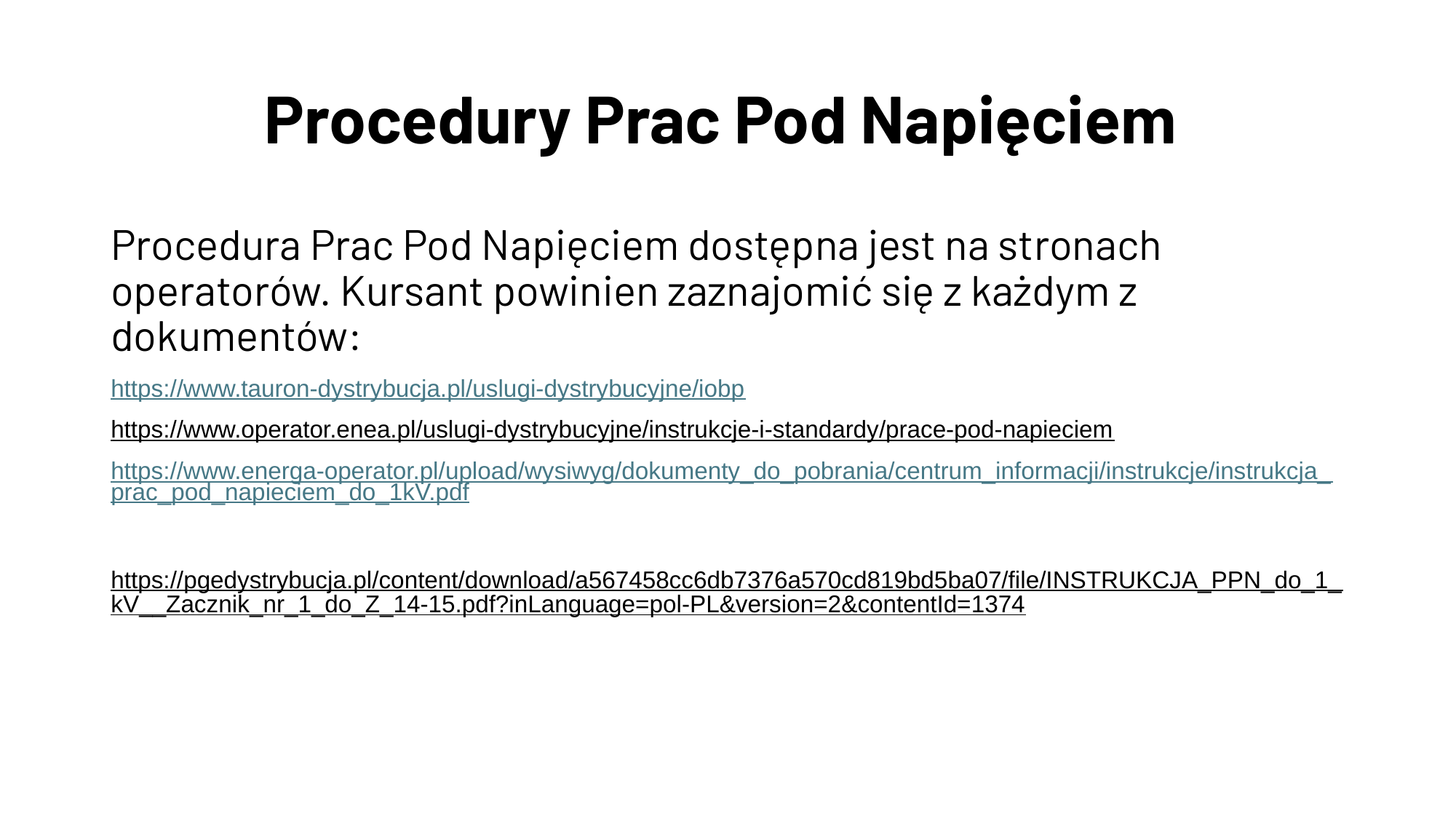

Procedury Prac Pod Napięciem
Procedura Prac Pod Napięciem dostępna jest na stronach operatorów. Kursant powinien zaznajomić się z każdym z dokumentów:
https://www.tauron-dystrybucja.pl/uslugi-dystrybucyjne/iobp
https://www.operator.enea.pl/uslugi-dystrybucyjne/instrukcje-i-standardy/prace-pod-napieciem
https://www.energa-operator.pl/upload/wysiwyg/dokumenty_do_pobrania/centrum_informacji/instrukcje/instrukcja_prac_pod_napieciem_do_1kV.pdf

https://pgedystrybucja.pl/content/download/a567458cc6db7376a570cd819bd5ba07/file/INSTRUKCJA_PPN_do_1_kV__Zacznik_nr_1_do_Z_14-15.pdf?inLanguage=pol-PL&version=2&contentId=1374